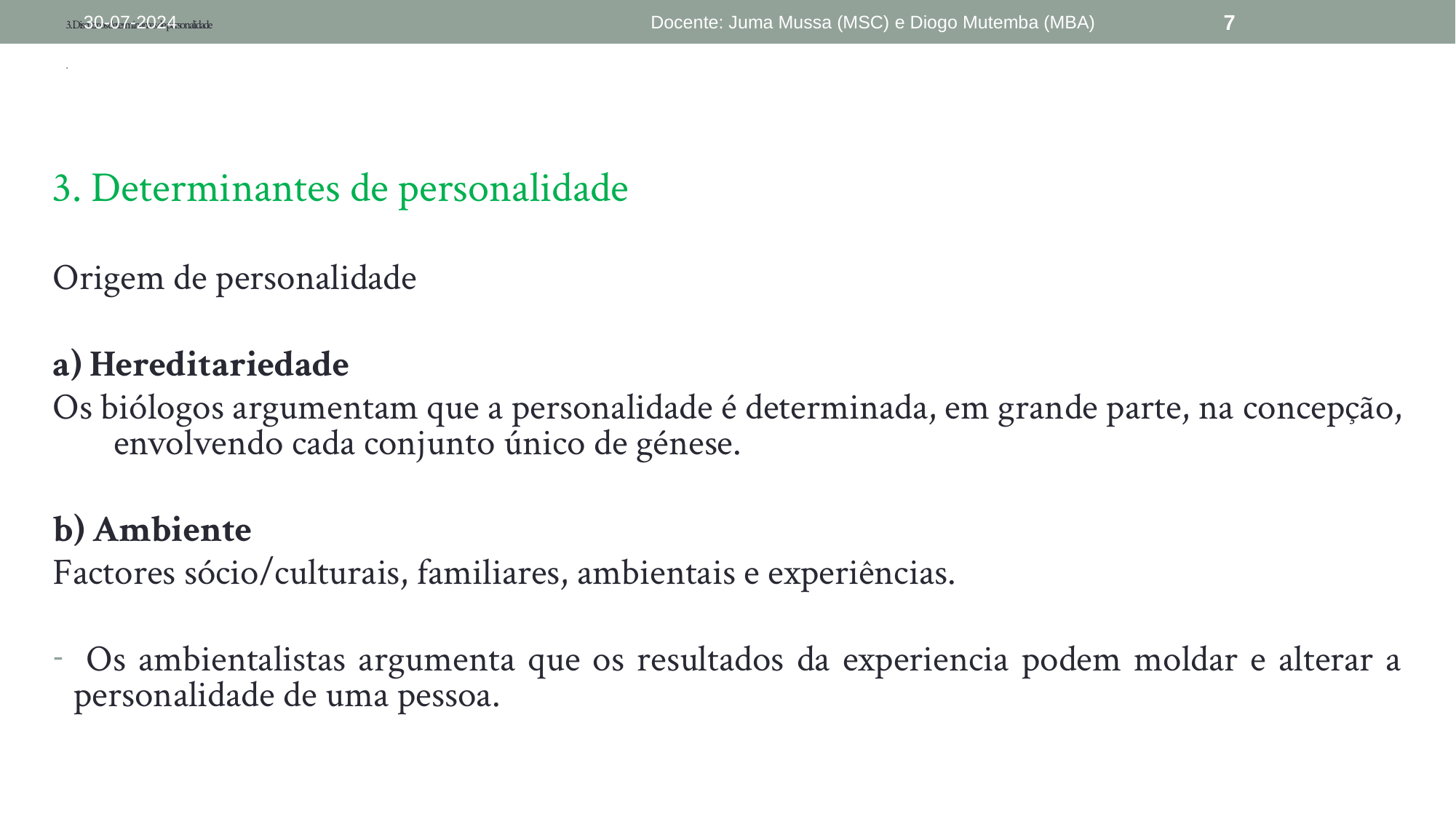

# 3. Discutir os determinantes de personalidade .

30-07-2024
Docente: Juma Mussa (MSC) e Diogo Mutemba (MBA)
7

3. Determinantes de personalidade

Origem de personalidade

a) Hereditariedade
Os biólogos argumentam que a personalidade é determinada, em grande parte, na concepção, envolvendo cada conjunto único de génese.

b) Ambiente
Factores sócio/culturais, familiares, ambientais e experiências.

 Os ambientalistas argumenta que os resultados da experiencia podem moldar e alterar a personalidade de uma pessoa.